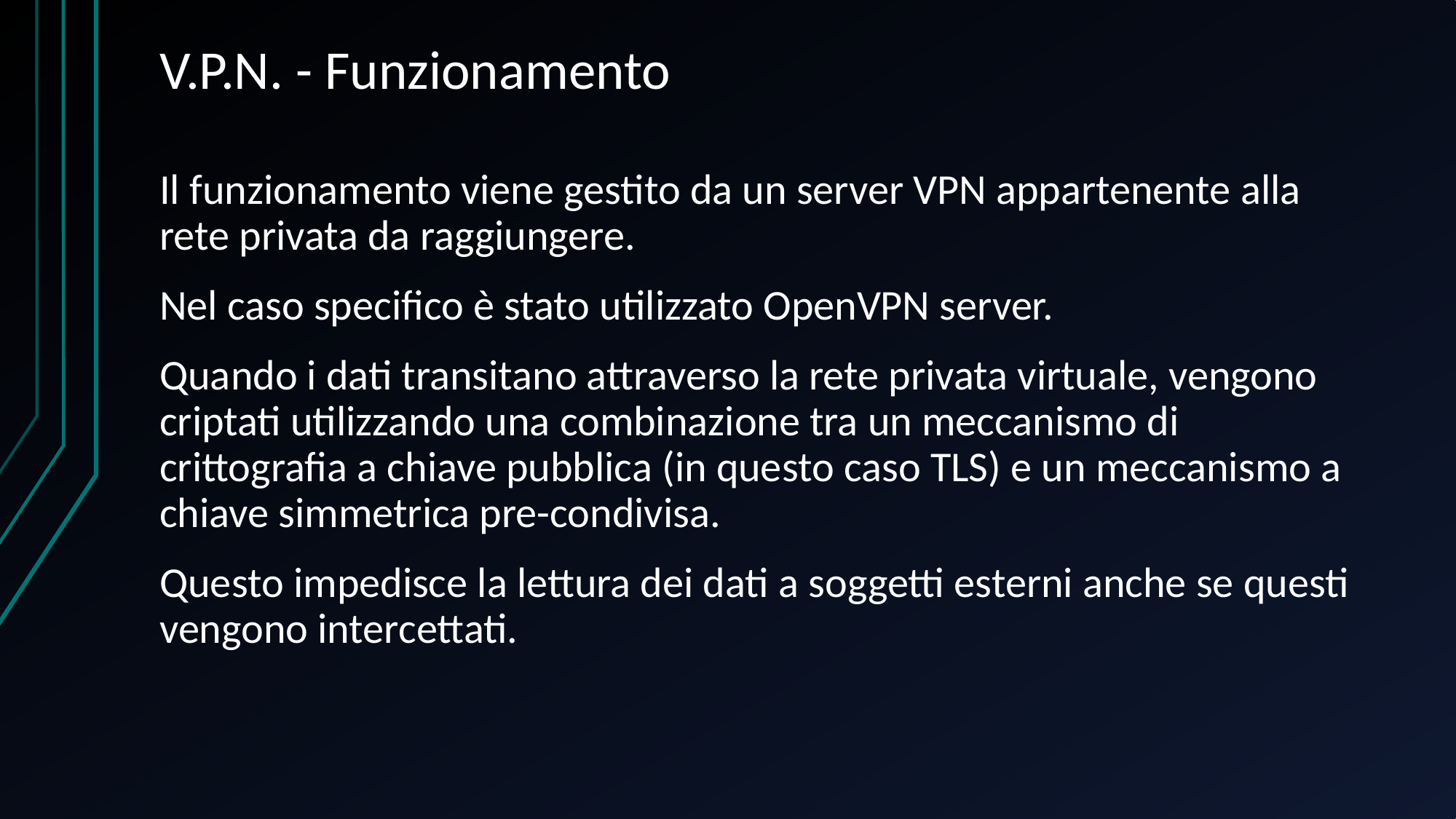

# V.P.N. - Funzionamento
Il funzionamento viene gestito da un server VPN appartenente alla rete privata da raggiungere.
Nel caso specifico è stato utilizzato OpenVPN server.
Quando i dati transitano attraverso la rete privata virtuale, vengono criptati utilizzando una combinazione tra un meccanismo di crittografia a chiave pubblica (in questo caso TLS) e un meccanismo a chiave simmetrica pre-condivisa.
Questo impedisce la lettura dei dati a soggetti esterni anche se questi vengono intercettati.